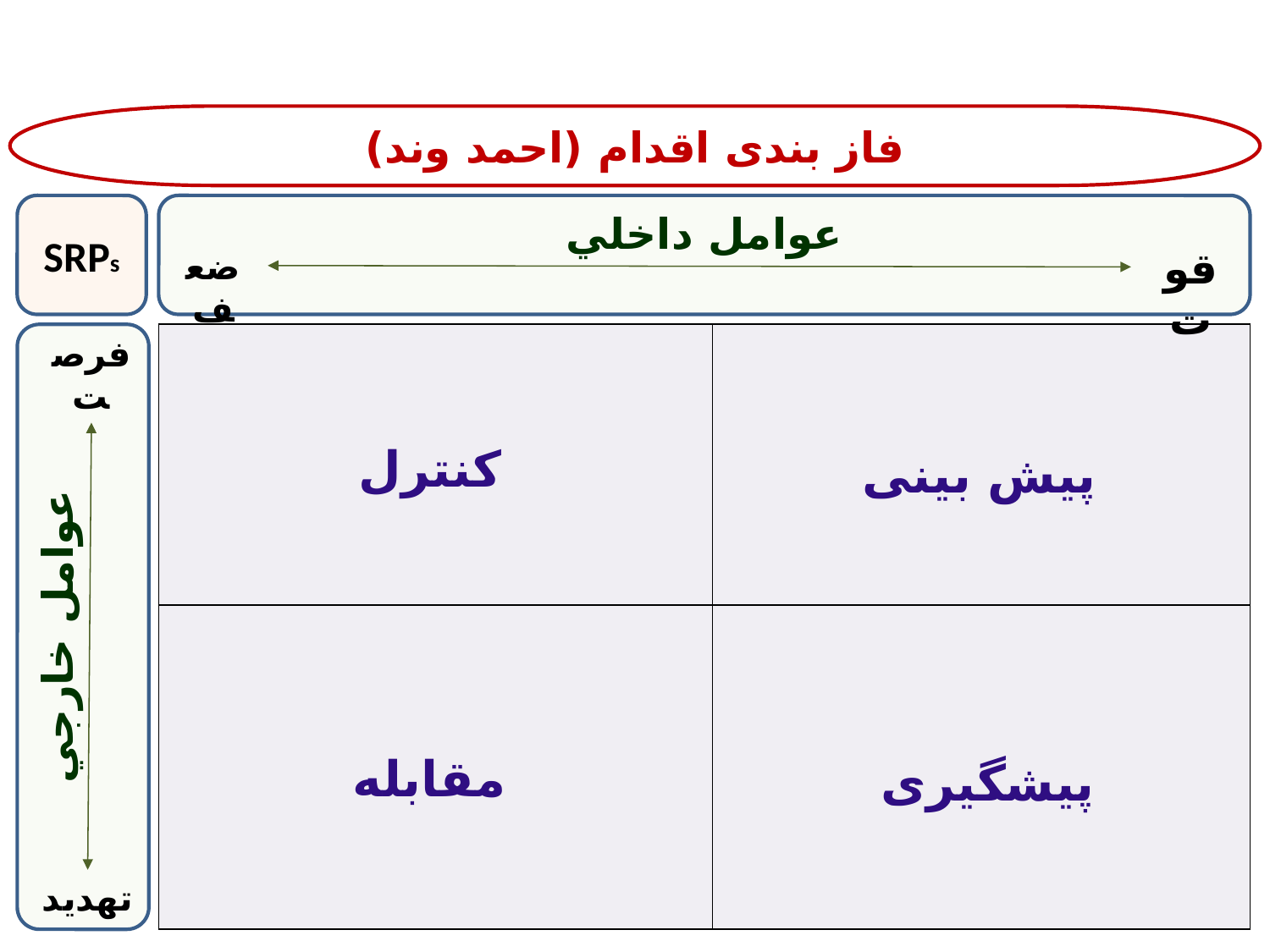

فاز بندی اقدام (احمد وند)
SRPs

عوامل داخلي
قوت
ضعف
کنترل
|  |  |
| --- | --- |
|  |  |
فرصت
پیش بینی

عوامل خارجي
مقابله
پیشگیری
تهديد